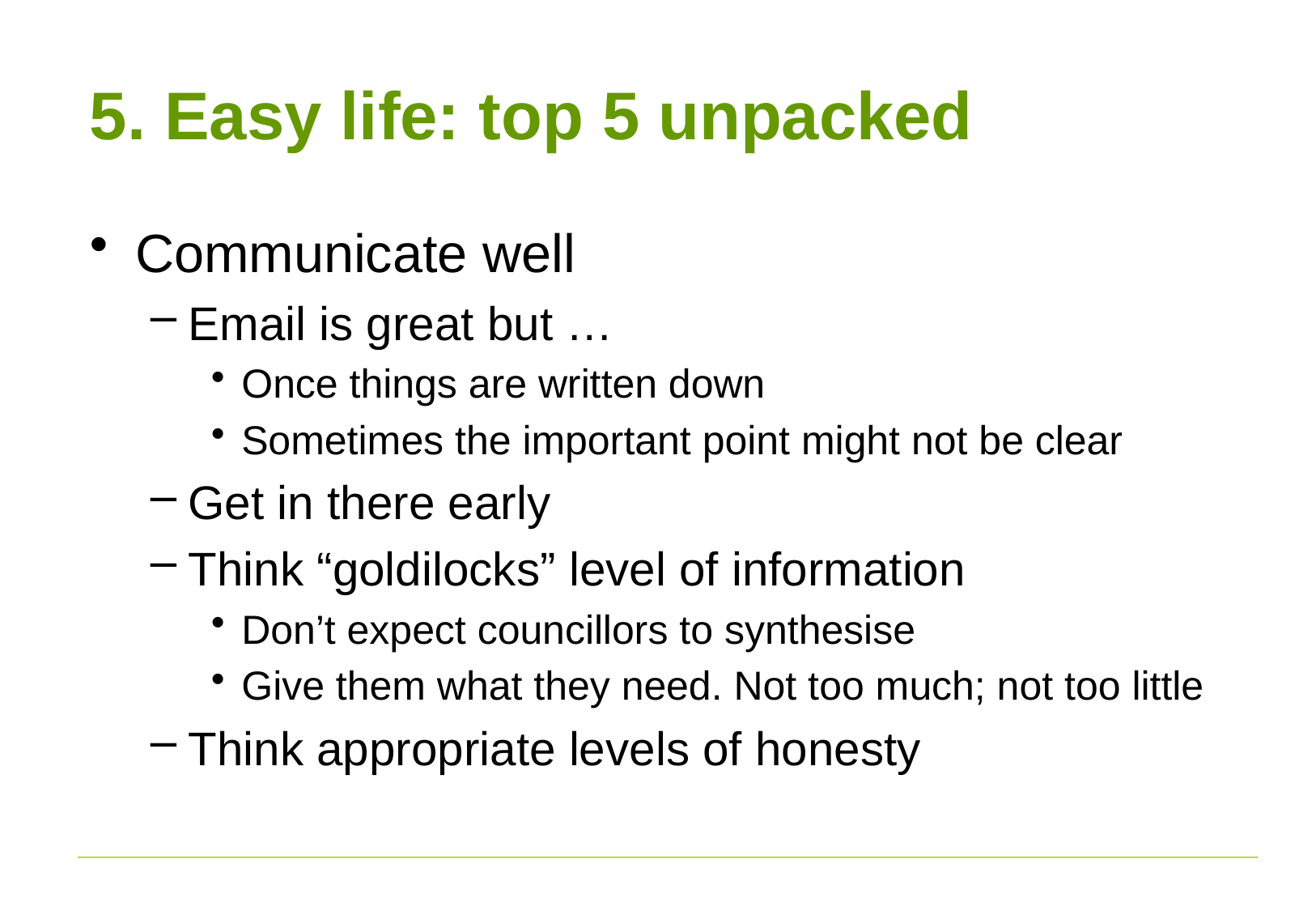

# 5. Easy life: top 5 unpacked
Communicate well
Email is great but …
Once things are written down
Sometimes the important point might not be clear
Get in there early
Think “goldilocks” level of information
Don’t expect councillors to synthesise
Give them what they need. Not too much; not too little
Think appropriate levels of honesty